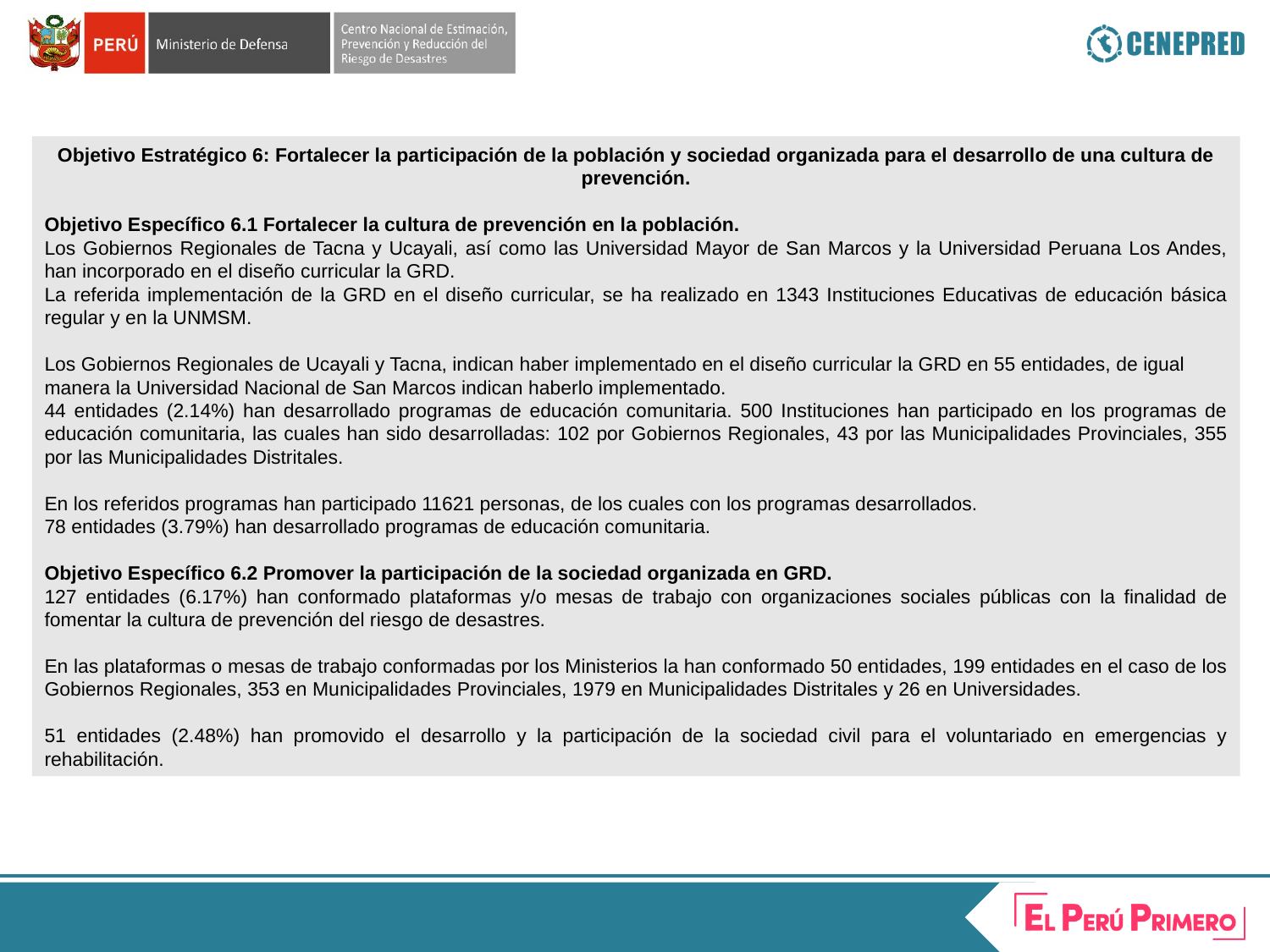

Objetivo Estratégico 6: Fortalecer la participación de la población y sociedad organizada para el desarrollo de una cultura de prevención.

Objetivo Específico 6.1 Fortalecer la cultura de prevención en la población.
Los Gobiernos Regionales de Tacna y Ucayali, así como las Universidad Mayor de San Marcos y la Universidad Peruana Los Andes, han incorporado en el diseño curricular la GRD.
La referida implementación de la GRD en el diseño curricular, se ha realizado en 1343 Instituciones Educativas de educación básica regular y en la UNMSM.

Los Gobiernos Regionales de Ucayali y Tacna, indican haber implementado en el diseño curricular la GRD en 55 entidades, de igual
manera la Universidad Nacional de San Marcos indican haberlo implementado.
44 entidades (2.14%) han desarrollado programas de educación comunitaria. 500 Instituciones han participado en los programas de educación comunitaria, las cuales han sido desarrolladas: 102 por Gobiernos Regionales, 43 por las Municipalidades Provinciales, 355 por las Municipalidades Distritales.

En los referidos programas han participado 11621 personas, de los cuales con los programas desarrollados.
78 entidades (3.79%) han desarrollado programas de educación comunitaria.

Objetivo Específico 6.2 Promover la participación de la sociedad organizada en GRD.
127 entidades (6.17%) han conformado plataformas y/o mesas de trabajo con organizaciones sociales públicas con la finalidad de fomentar la cultura de prevención del riesgo de desastres.

En las plataformas o mesas de trabajo conformadas por los Ministerios la han conformado 50 entidades, 199 entidades en el caso de los Gobiernos Regionales, 353 en Municipalidades Provinciales, 1979 en Municipalidades Distritales y 26 en Universidades.

51 entidades (2.48%) han promovido el desarrollo y la participación de la sociedad civil para el voluntariado en emergencias y rehabilitación.